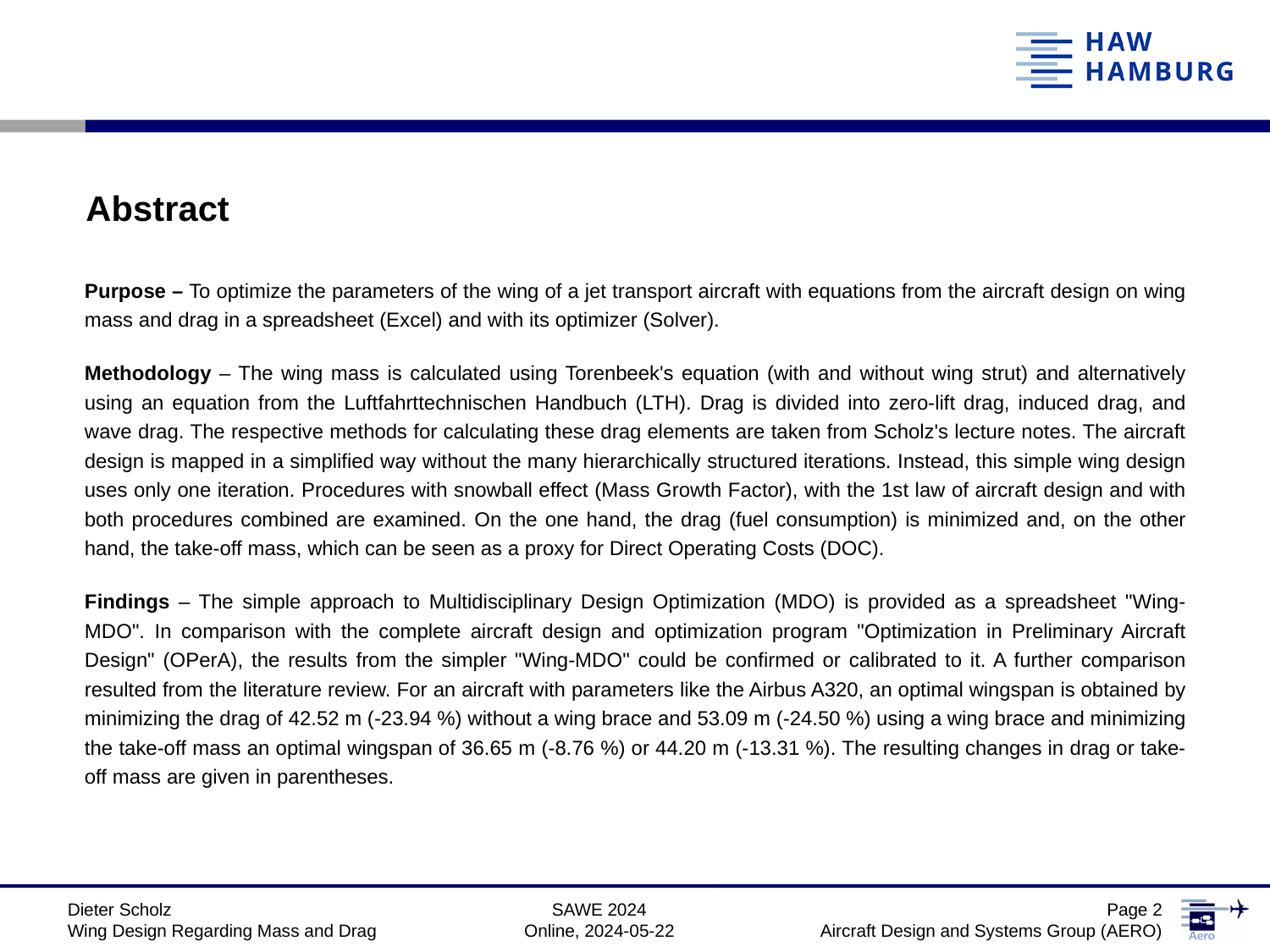

Abstract
Purpose – To optimize the parameters of the wing of a jet transport aircraft with equations from the aircraft design on wing mass and drag in a spreadsheet (Excel) and with its optimizer (Solver).

Methodology – The wing mass is calculated using Torenbeek's equation (with and without wing strut) and alternatively using an equation from the Luftfahrttechnischen Handbuch (LTH). Drag is divided into zero-lift drag, induced drag, and wave drag. The respective methods for calculating these drag elements are taken from Scholz's lecture notes. The aircraft design is mapped in a simplified way without the many hierarchically structured iterations. Instead, this simple wing design uses only one iteration. Procedures with snowball effect (Mass Growth Factor), with the 1st law of aircraft design and with both procedures combined are examined. On the one hand, the drag (fuel consumption) is minimized and, on the other hand, the take-off mass, which can be seen as a proxy for Direct Operating Costs (DOC).

Findings – The simple approach to Multidisciplinary Design Optimization (MDO) is provided as a spreadsheet "Wing-MDO". In comparison with the complete aircraft design and optimization program "Optimization in Preliminary Aircraft Design" (OPerA), the results from the simpler "Wing-MDO" could be confirmed or calibrated to it. A further comparison resulted from the literature review. For an aircraft with parameters like the Airbus A320, an optimal wingspan is obtained by minimizing the drag of 42.52 m (-23.94 %) without a wing brace and 53.09 m (-24.50 %) using a wing brace and minimizing the take-off mass an optimal wingspan of 36.65 m (-8.76 %) or 44.20 m (-13.31 %). The resulting changes in drag or take-off mass are given in parentheses.